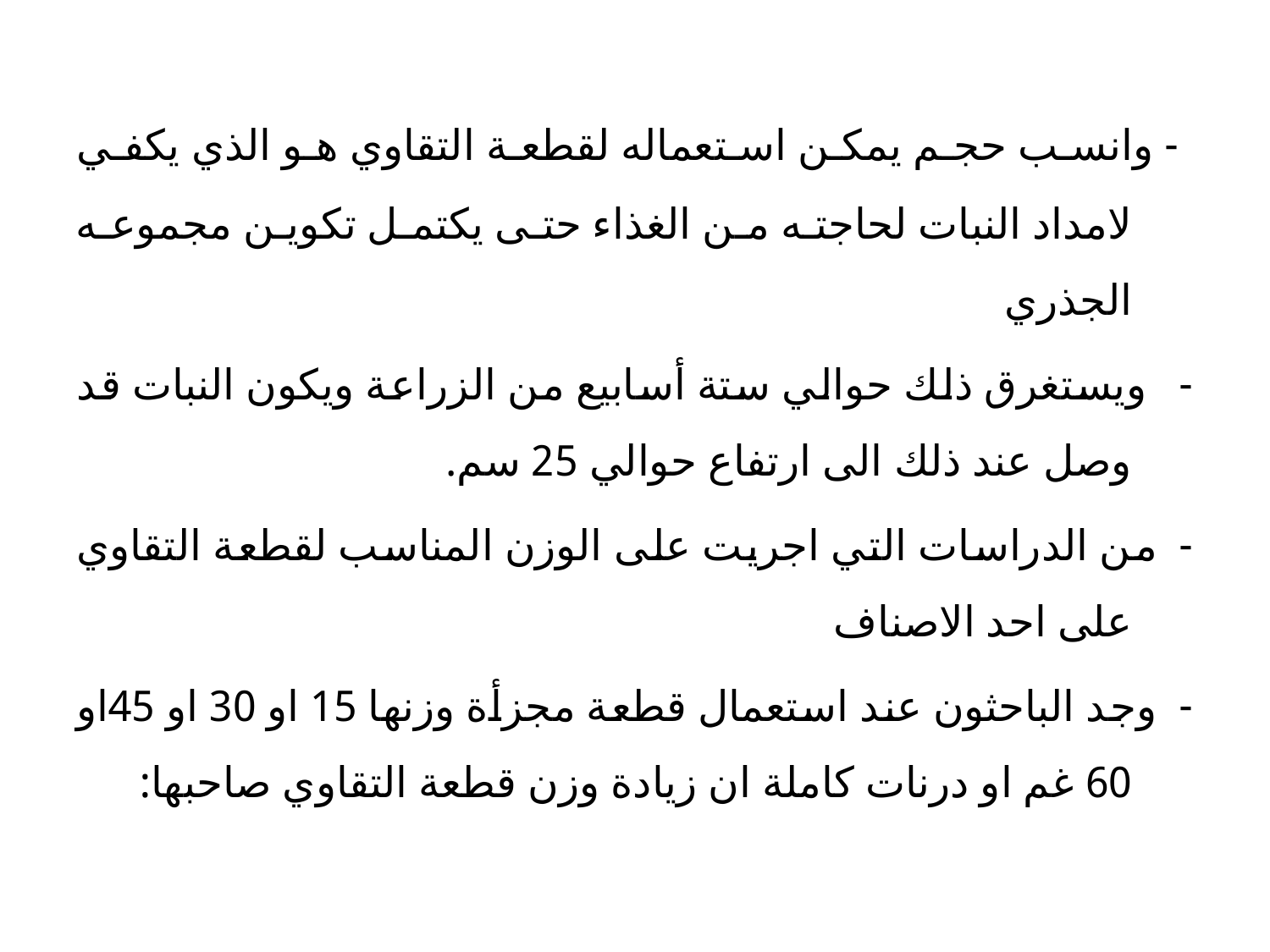

- وانسب حجم يمكن استعماله لقطعة التقاوي هو الذي يكفي لامداد النبات لحاجته من الغذاء حتى يكتمل تكوين مجموعه الجذري
-   ويستغرق ذلك حوالي ستة أسابيع من الزراعة ويكون النبات قد وصل عند ذلك الى ارتفاع حوالي 25 سم.
-  من الدراسات التي اجريت على الوزن المناسب لقطعة التقاوي على احد الاصناف
-  وجد الباحثون عند استعمال قطعة مجزأة وزنها 15 او 30 او 45او 60 غم او درنات كاملة ان زيادة وزن قطعة التقاوي صاحبها: